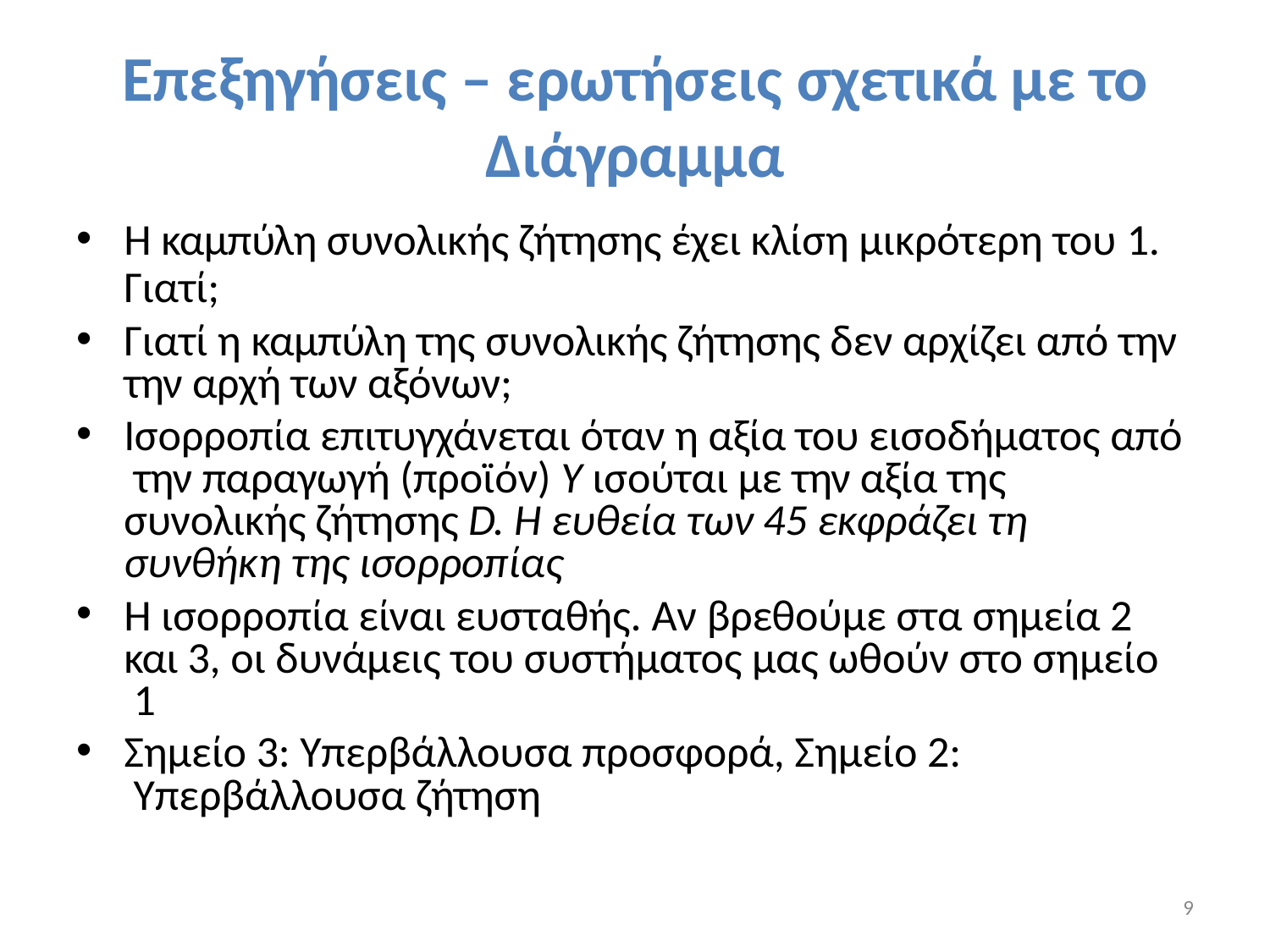

# Επεξηγήσεις – ερωτήσεις σχετικά με το
Διάγραμμα
Η καμπύλη συνολικής ζήτησης έχει κλίση μικρότερη του 1.
Γιατί;
Γιατί η καμπύλη της συνολικής ζήτησης δεν αρχίζει από την  την αρχή των αξόνων;
Ισορροπία επιτυγχάνεται όταν η αξία του εισοδήματος από  την παραγωγή (προϊόν) Y ισούται με την αξία της  συνολικής ζήτησης D. Η ευθεία των 45 εκφράζει τη  συνθήκη της ισορροπίας
Η ισορροπία είναι ευσταθής. Αν βρεθούμε στα σημεία 2  και 3, οι δυνάμεις του συστήματος μας ωθούν στο σημείο  1
Σημείο 3: Υπερβάλλουσα προσφορά, Σημείο 2:  Υπερβάλλουσα ζήτηση
9